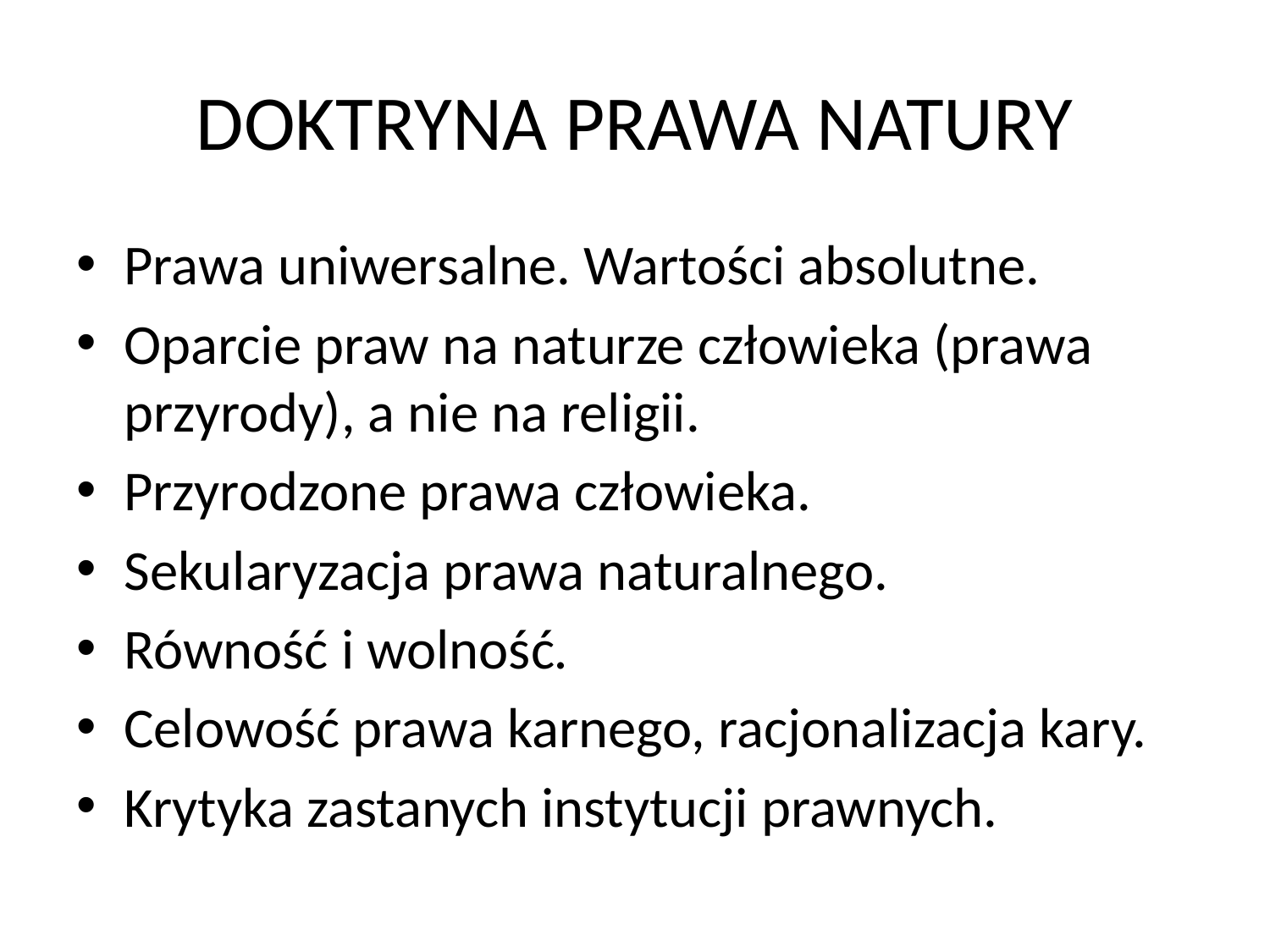

# DOKTRYNA PRAWA NATURY
Prawa uniwersalne. Wartości absolutne.
Oparcie praw na naturze człowieka (prawa przyrody), a nie na religii.
Przyrodzone prawa człowieka.
Sekularyzacja prawa naturalnego.
Równość i wolność.
Celowość prawa karnego, racjonalizacja kary.
Krytyka zastanych instytucji prawnych.